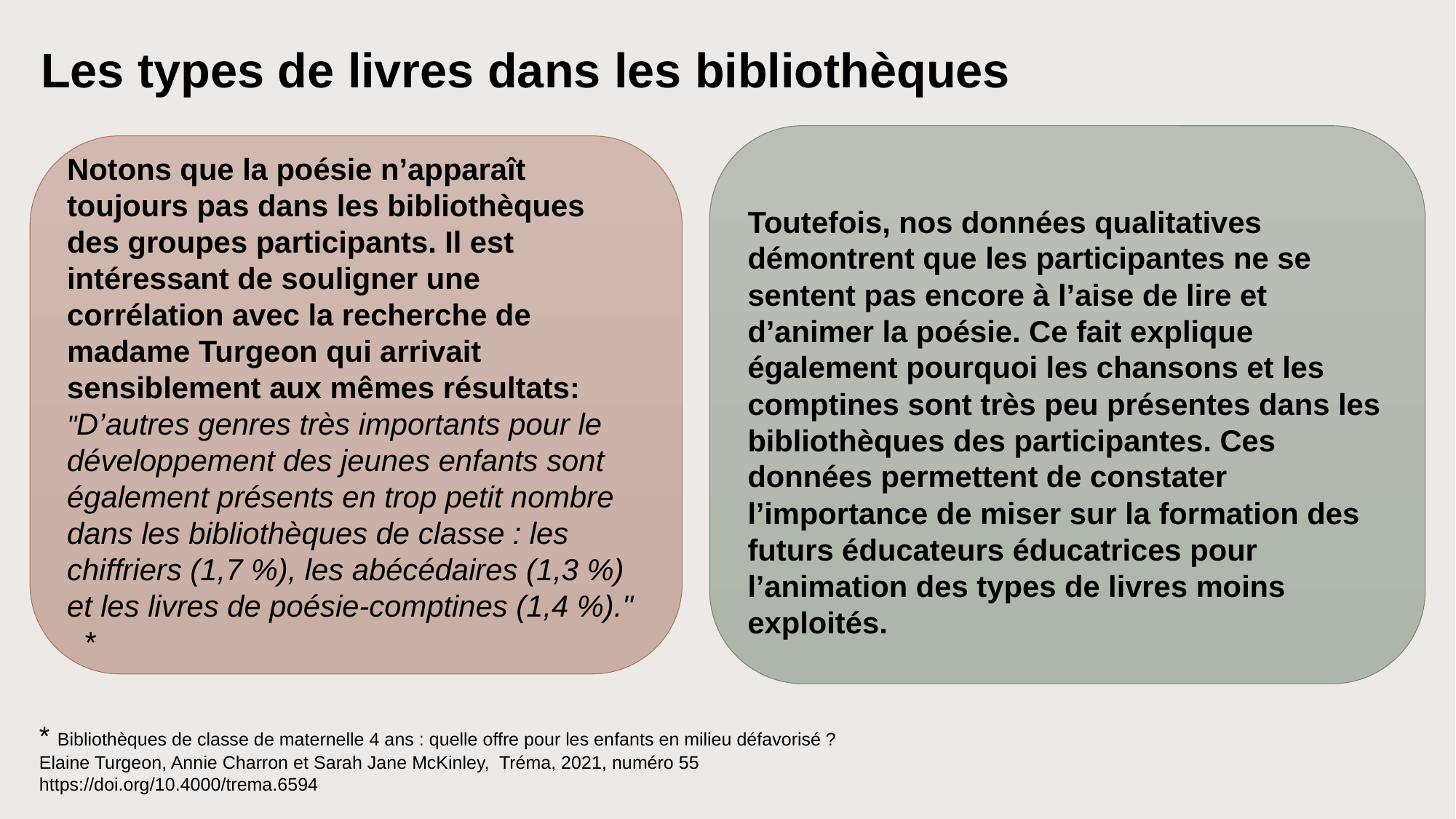

# Les types de livres dans les bibliothèques

Toutefois, nos données qualitatives démontrent que les participantes ne se sentent pas encore à l’aise de lire et d’animer la poésie. Ce fait explique également pourquoi les chansons et les comptines sont très peu présentes dans les bibliothèques des participantes. Ces données permettent de constater l’importance de miser sur la formation des futurs éducateurs éducatrices pour l’animation des types de livres moins exploités.
Notons que la poésie n’apparaît toujours pas dans les bibliothèques des groupes participants. Il est intéressant de souligner une corrélation avec la recherche de madame Turgeon qui arrivait sensiblement aux mêmes résultats:
"D’autres genres très importants pour le développement des jeunes enfants sont également présents en trop petit nombre dans les bibliothèques de classe : les chiffriers (1,7 %), les abécédaires (1,3 %) et les livres de poésie-comptines (1,4 %)."    *
* Bibliothèques de classe de maternelle 4 ans : quelle offre pour les enfants en milieu défavorisé ?
Elaine Turgeon, Annie Charron et Sarah Jane McKinley,  Tréma, 2021, numéro 55
https://doi.org/10.4000/trema.6594